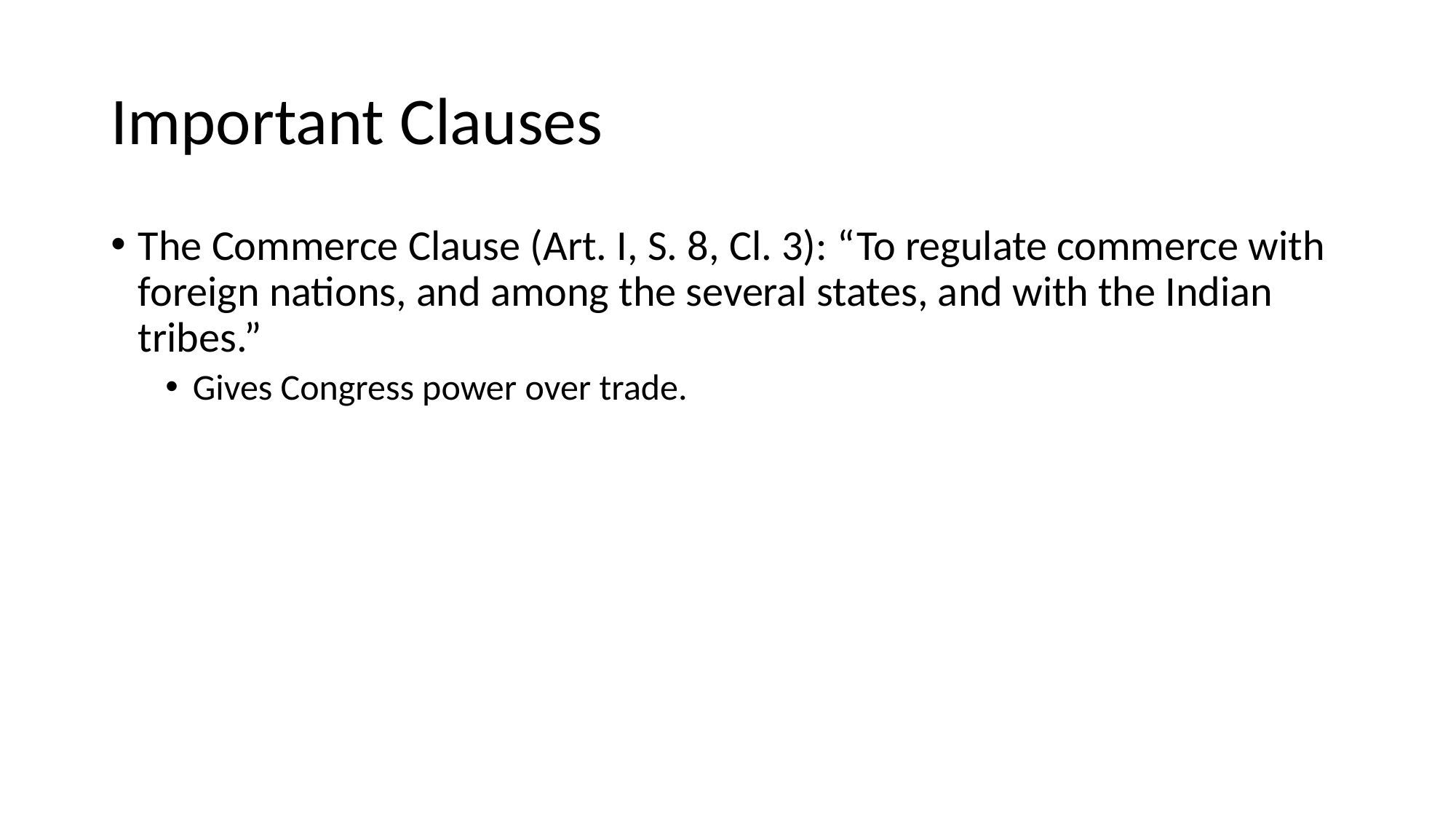

# Important Clauses
The Commerce Clause (Art. I, S. 8, Cl. 3): “To regulate commerce with foreign nations, and among the several states, and with the Indian tribes.”
Gives Congress power over trade.